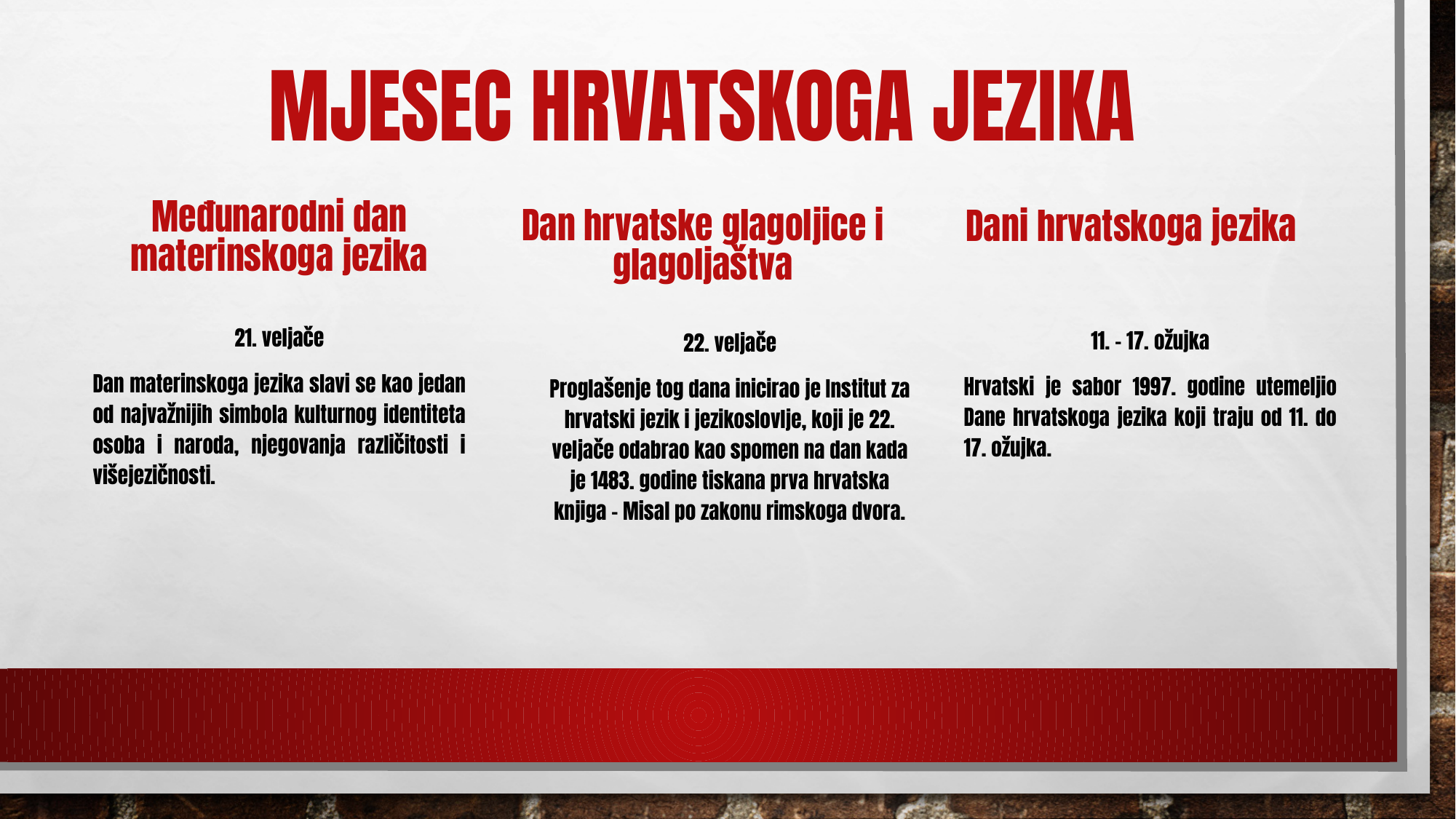

# Mjesec hrvatskoga jezika
Dani hrvatskoga jezika
Međunarodni dan materinskoga jezika
Dan hrvatske glagoljice i glagoljaštva
21. veljače
Dan materinskoga jezika slavi se kao jedan od najvažnijih simbola kulturnog identiteta osoba i naroda, njegovanja različitosti i višejezičnosti.
11. – 17. ožujka
Hrvatski je sabor 1997. godine utemeljio Dane hrvatskoga jezika koji traju od 11. do 17. ožujka.
22. veljače
Proglašenje tog dana inicirao je Institut za hrvatski jezik i jezikoslovlje, koji je 22. veljače odabrao kao spomen na dan kada je 1483. godine tiskana prva hrvatska knjiga – Misal po zakonu rimskoga dvora.